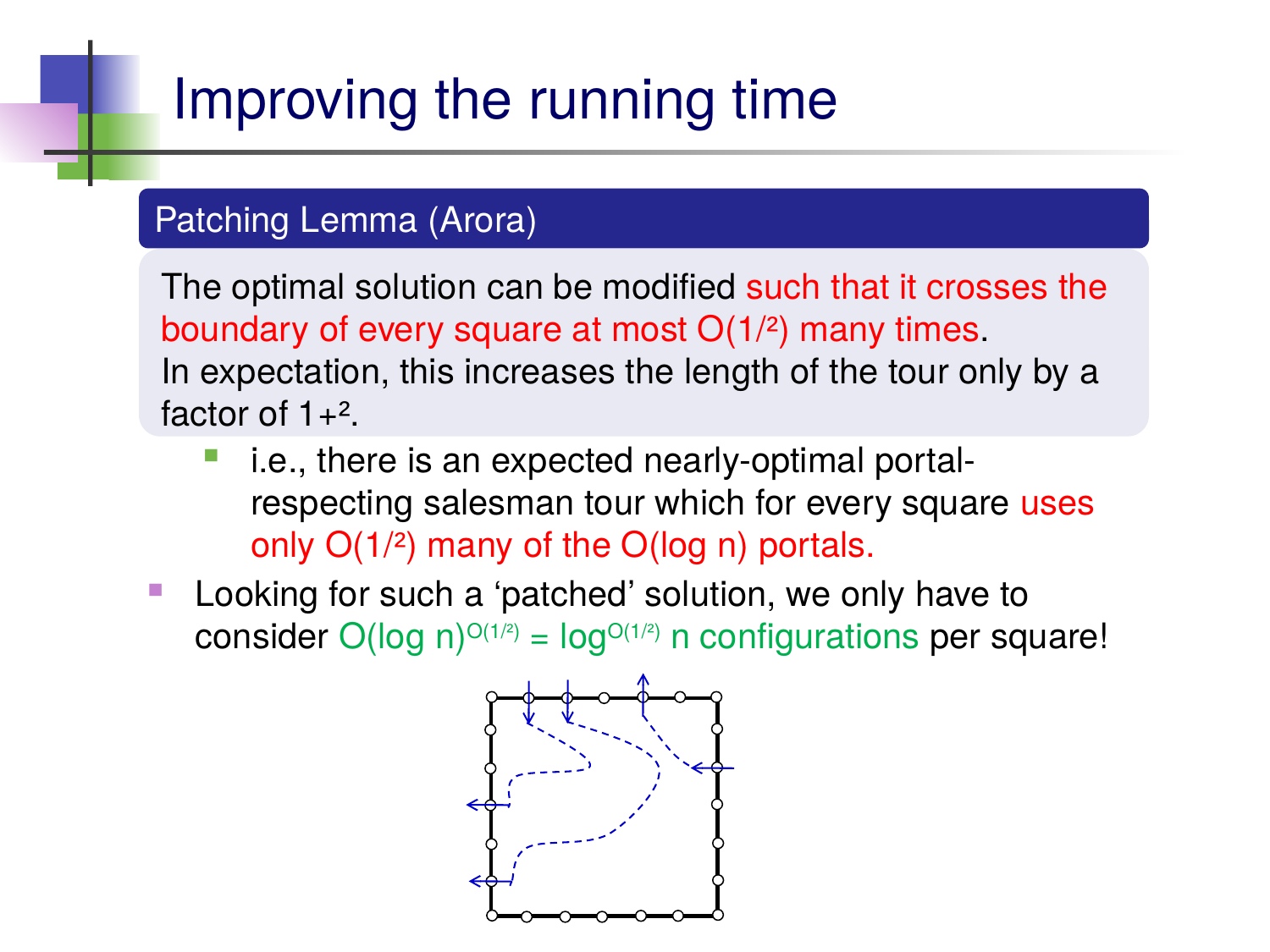

# Improving the running time
Patching Lemma (Arora)

i.e., there is an expected nearly-optimal portal-respecting salesman tour which for every square uses only O(1/²) many of the O(log n) portals.
Looking for such a ‘patched’ solution, we only have to consider O(log n)O(1/²) = logO(1/²) n configurations per square!

The optimal solution can be modified such that it crosses the boundary of every square at most O(1/²) many times.
In expectation, this increases the length of the tour only by a factor of 1+².